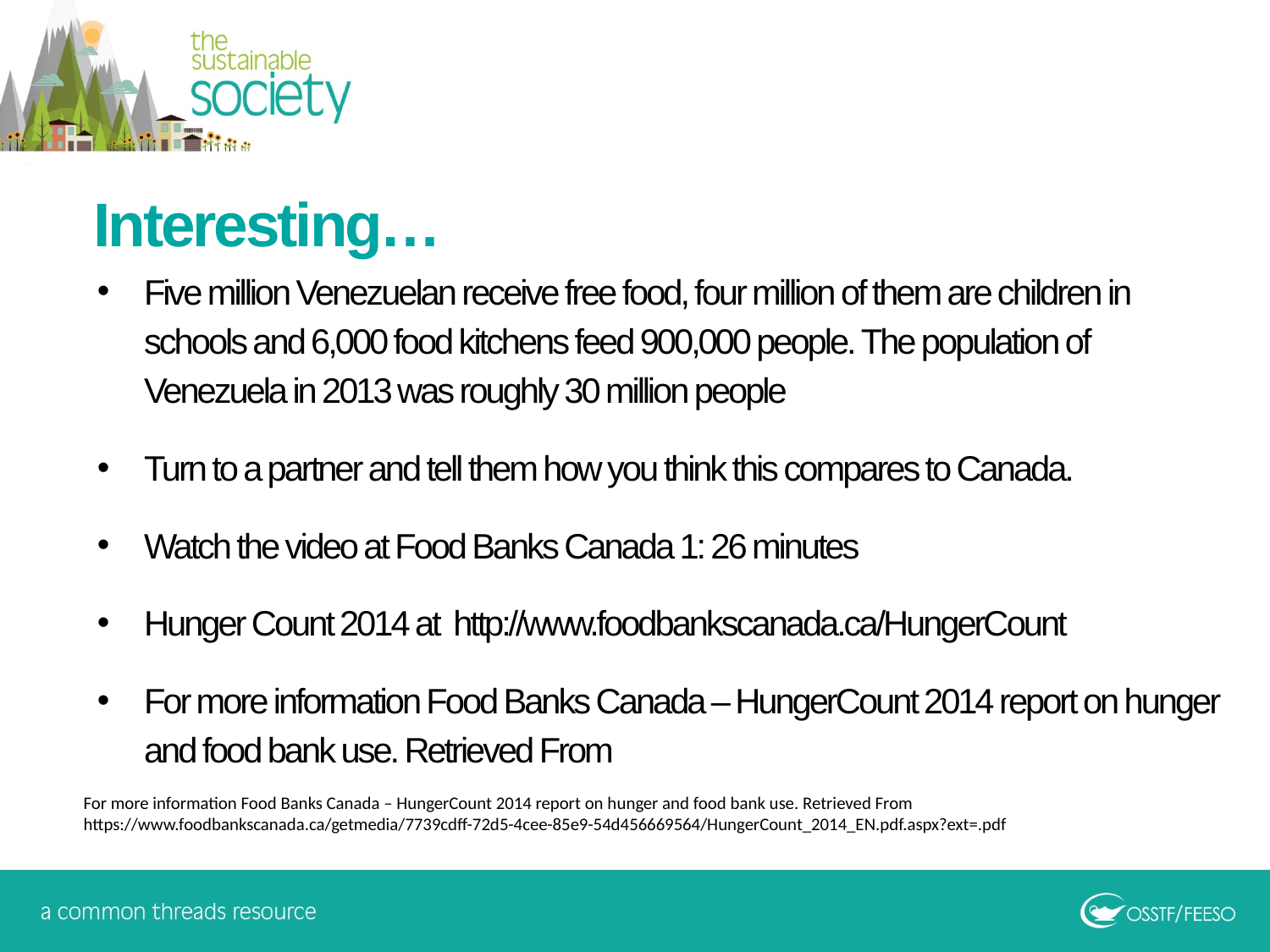

Interesting…
Five million Venezuelan receive free food, four million of them are children in schools and 6,000 food kitchens feed 900,000 people. The population of Venezuela in 2013 was roughly 30 million people

Turn to a partner and tell them how you think this compares to Canada.

Watch the video at Food Banks Canada 1: 26 minutes

Hunger Count 2014 at  http://www.foodbankscanada.ca/HungerCount

For more information Food Banks Canada – HungerCount 2014 report on hunger and food bank use. Retrieved From
For more information Food Banks Canada – HungerCount 2014 report on hunger and food bank use. Retrieved From https://www.foodbankscanada.ca/getmedia/7739cdff-72d5-4cee-85e9-54d456669564/HungerCount_2014_EN.pdf.aspx?ext=.pdf